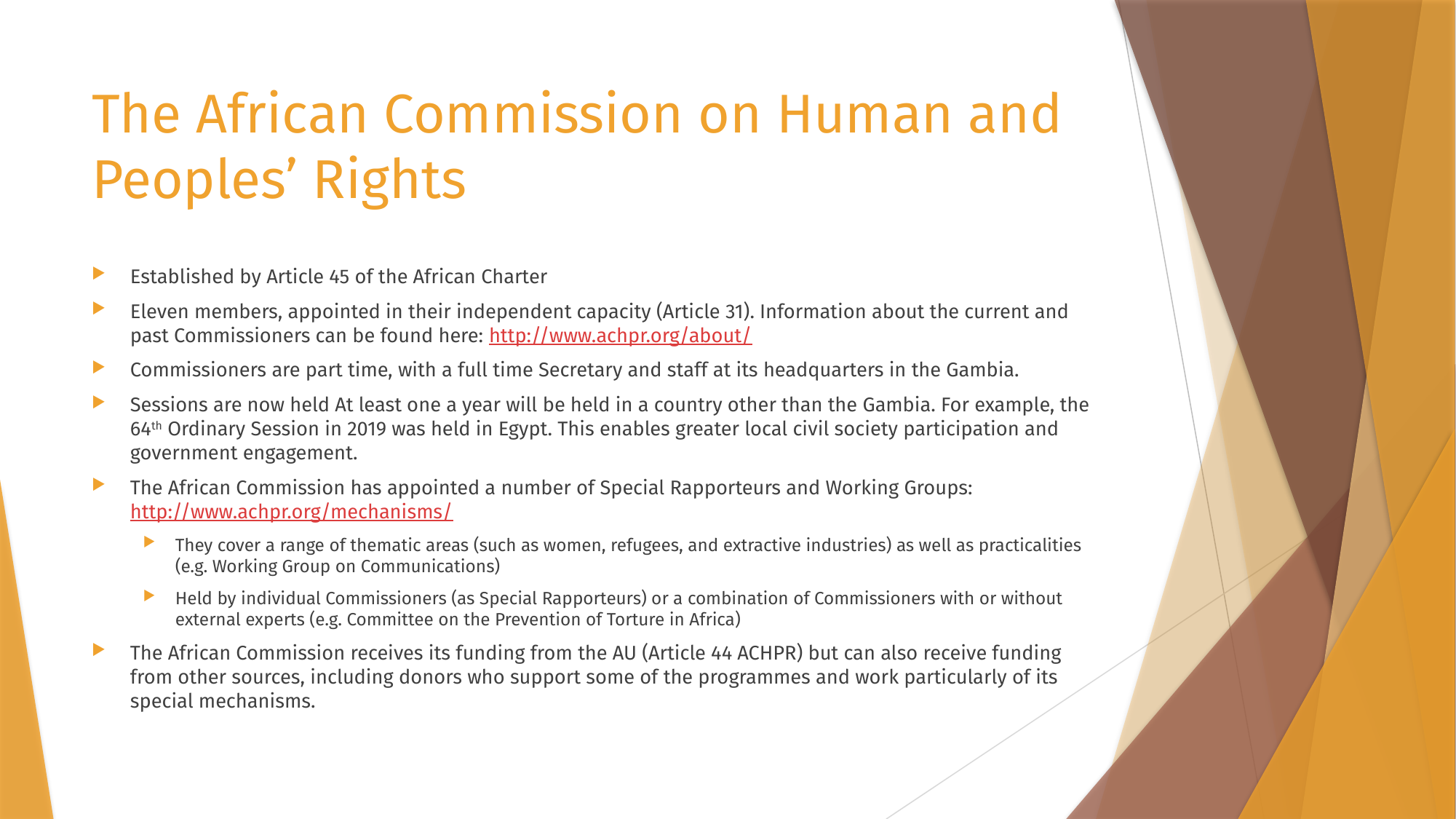

# The African Commission on Human and Peoples’ Rights
Established by Article 45 of the African Charter
Eleven members, appointed in their independent capacity (Article 31). Information about the current and past Commissioners can be found here: http://www.achpr.org/about/
Commissioners are part time, with a full time Secretary and staff at its headquarters in the Gambia.
Sessions are now held At least one a year will be held in a country other than the Gambia. For example, the 64th Ordinary Session in 2019 was held in Egypt. This enables greater local civil society participation and government engagement.
The African Commission has appointed a number of Special Rapporteurs and Working Groups: http://www.achpr.org/mechanisms/
They cover a range of thematic areas (such as women, refugees, and extractive industries) as well as practicalities (e.g. Working Group on Communications)
Held by individual Commissioners (as Special Rapporteurs) or a combination of Commissioners with or without external experts (e.g. Committee on the Prevention of Torture in Africa)
The African Commission receives its funding from the AU (Article 44 ACHPR) but can also receive funding from other sources, including donors who support some of the programmes and work particularly of its special mechanisms.